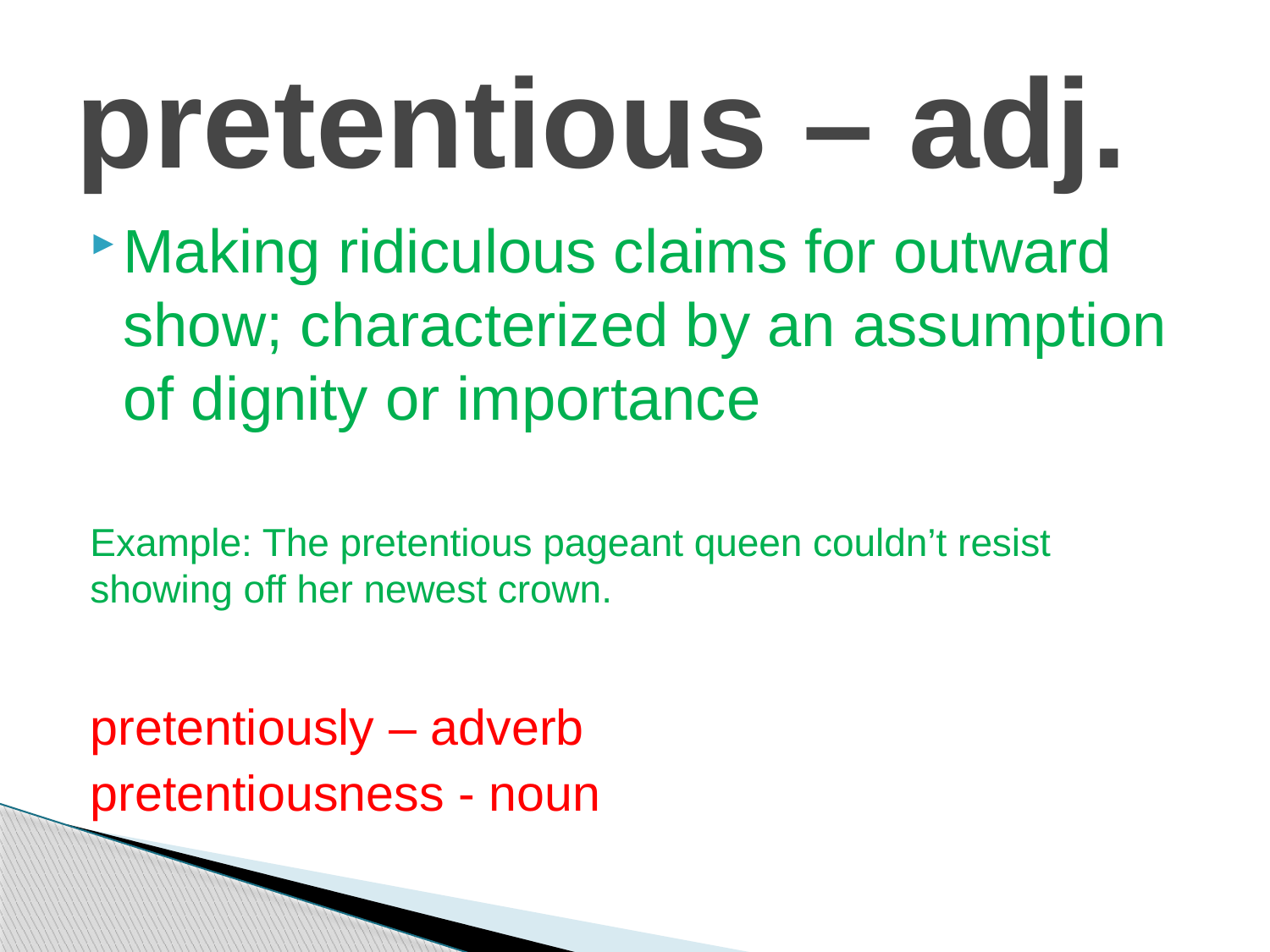

# pretentious – adj.
Making ridiculous claims for outward show; characterized by an assumption of dignity or importance

Example: The pretentious pageant queen couldn’t resist showing off her newest crown.

pretentiously – adverb
pretentiousness - noun